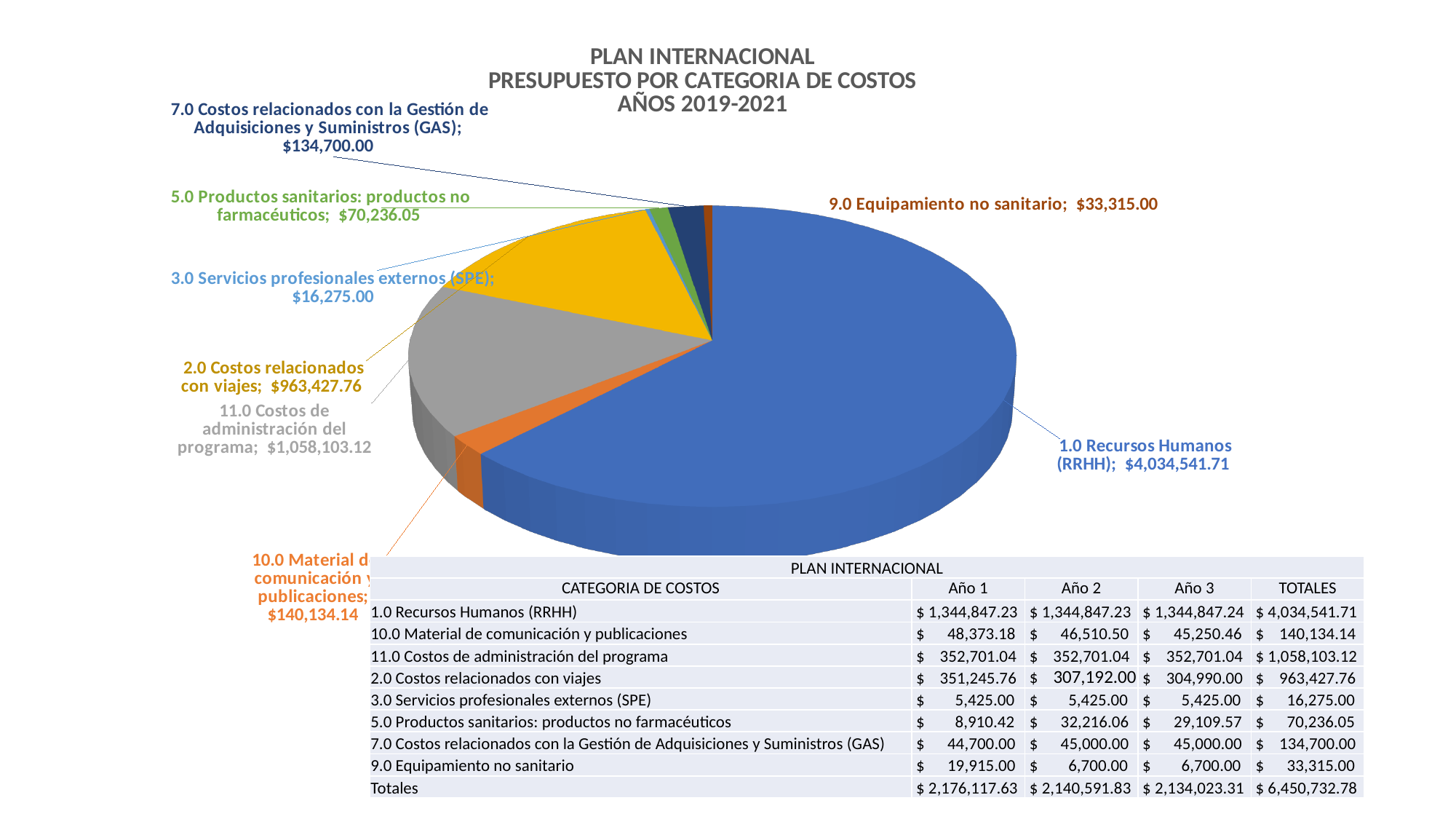

[unsupported chart]

| PLAN INTERNACIONAL |  |  |  |  |
| --- | --- | --- | --- | --- |
| CATEGORIA DE COSTOS | Año 1 | Año 2 | Año 3 | TOTALES |
| 1.0 Recursos Humanos (RRHH) | $ 1,344,847.23 | $ 1,344,847.23 | $ 1,344,847.24 | $ 4,034,541.71 |
| 10.0 Material de comunicación y publicaciones | $ 48,373.18 | $ 46,510.50 | $ 45,250.46 | $ 140,134.14 |
| 11.0 Costos de administración del programa | $ 352,701.04 | $ 352,701.04 | $ 352,701.04 | $ 1,058,103.12 |
| 2.0 Costos relacionados con viajes | $ 351,245.76 | $ 307,192.00 | $ 304,990.00 | $ 963,427.76 |
| 3.0 Servicios profesionales externos (SPE) | $ 5,425.00 | $ 5,425.00 | $ 5,425.00 | $ 16,275.00 |
| 5.0 Productos sanitarios: productos no farmacéuticos | $ 8,910.42 | $ 32,216.06 | $ 29,109.57 | $ 70,236.05 |
| 7.0 Costos relacionados con la Gestión de Adquisiciones y Suministros (GAS) | $ 44,700.00 | $ 45,000.00 | $ 45,000.00 | $ 134,700.00 |
| 9.0 Equipamiento no sanitario | $ 19,915.00 | $ 6,700.00 | $ 6,700.00 | $ 33,315.00 |
| Totales | $ 2,176,117.63 | $ 2,140,591.83 | $ 2,134,023.31 | $ 6,450,732.78 |